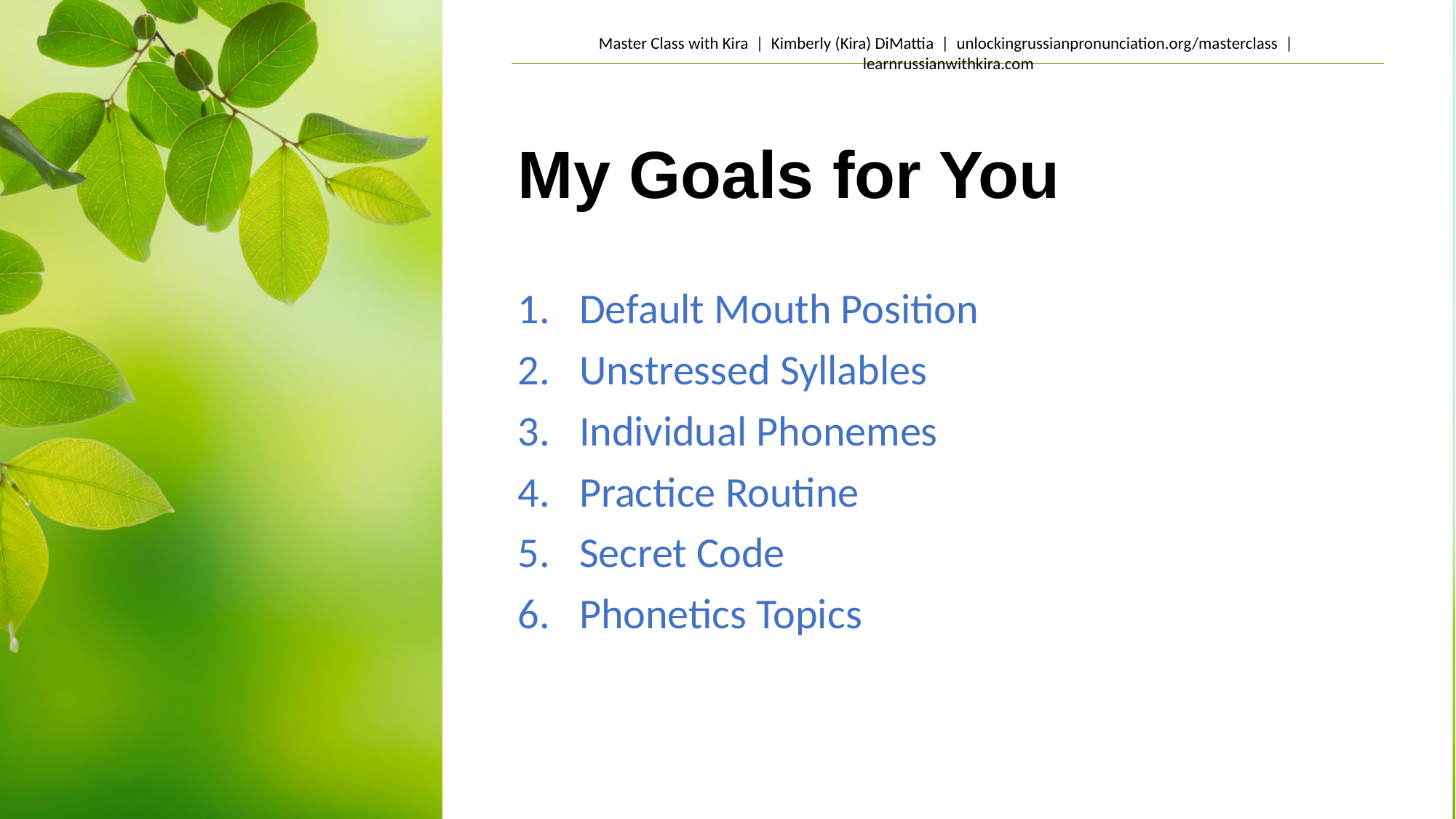

# My Goals for You
Default Mouth Position
Unstressed Syllables
Individual Phonemes
Practice Routine
Secret Code
Phonetics Topics